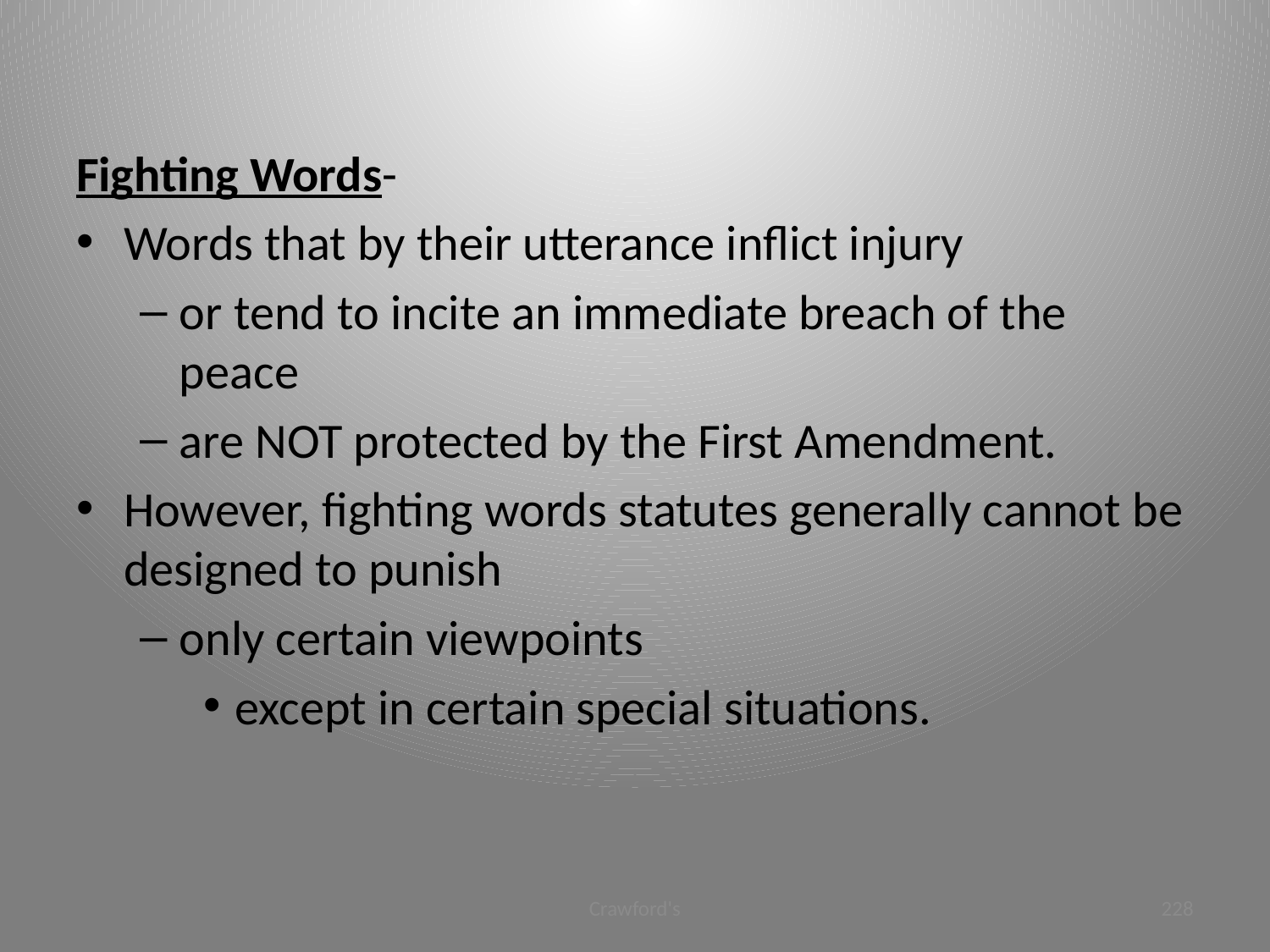

#
Fighting Words-
Words that by their utterance inflict injury
or tend to incite an immediate breach of the peace
are NOT protected by the First Amendment.
However, fighting words statutes generally cannot be designed to punish
only certain viewpoints
except in certain special situations.

Crawford's
228